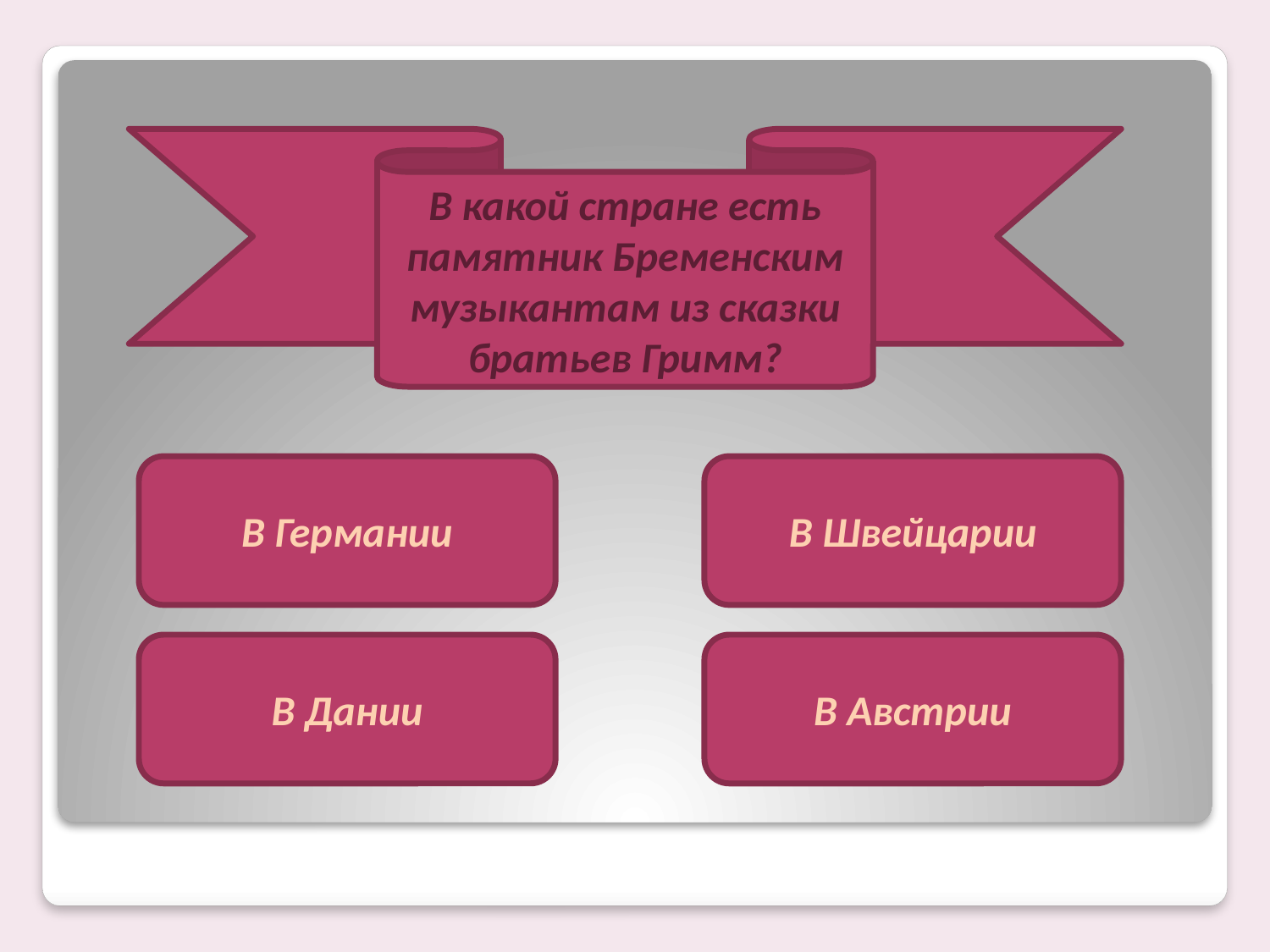

В какой стране есть памятник Бременским музыкантам из сказки братьев Гримм?
В Германии
В Швейцарии
В Дании
В Австрии